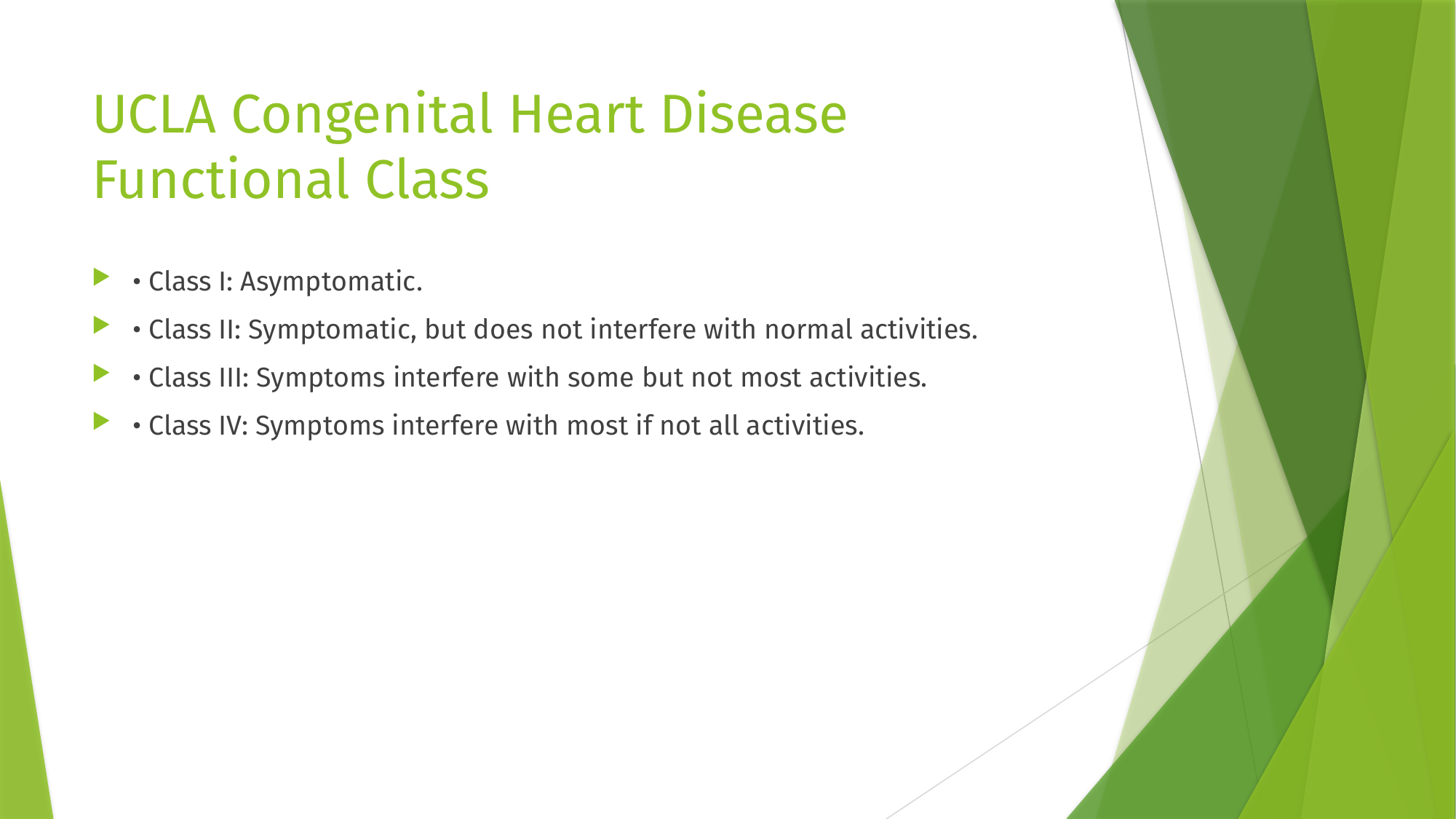

# UCLA Congenital Heart Disease Functional Class
• Class I: Asymptomatic.
• Class II: Symptomatic, but does not interfere with normal activities.
• Class III: Symptoms interfere with some but not most activities.
• Class IV: Symptoms interfere with most if not all activities.